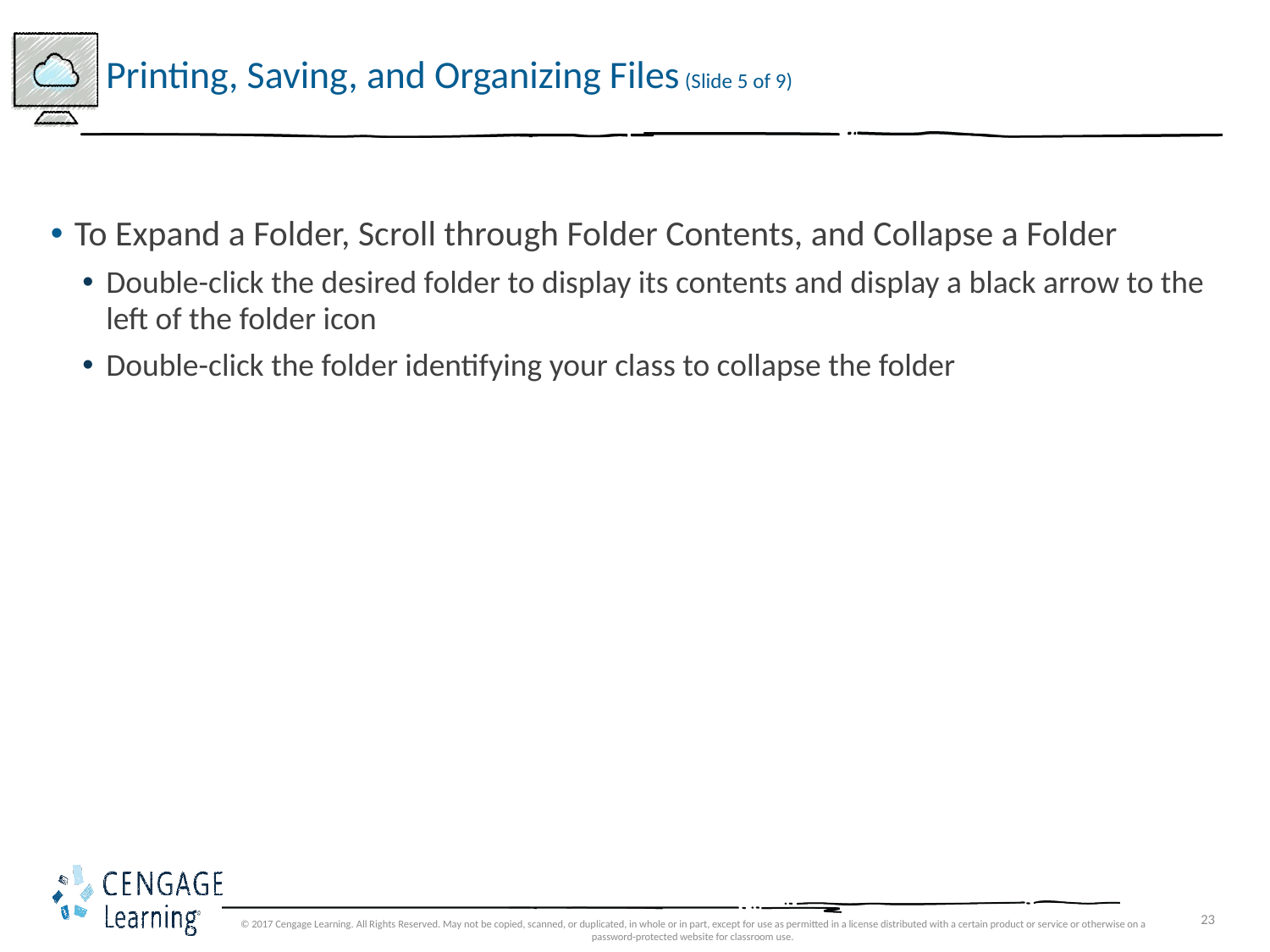

# Printing, Saving, and Organizing Files (Slide 5 of 9)
To Expand a Folder, Scroll through Folder Contents, and Collapse a Folder
Double-click the desired folder to display its contents and display a black arrow to the left of the folder icon
Double-click the folder identifying your class to collapse the folder
© 2017 Cengage Learning. All Rights Reserved. May not be copied, scanned, or duplicated, in whole or in part, except for use as permitted in a license distributed with a certain product or service or otherwise on a password-protected website for classroom use.